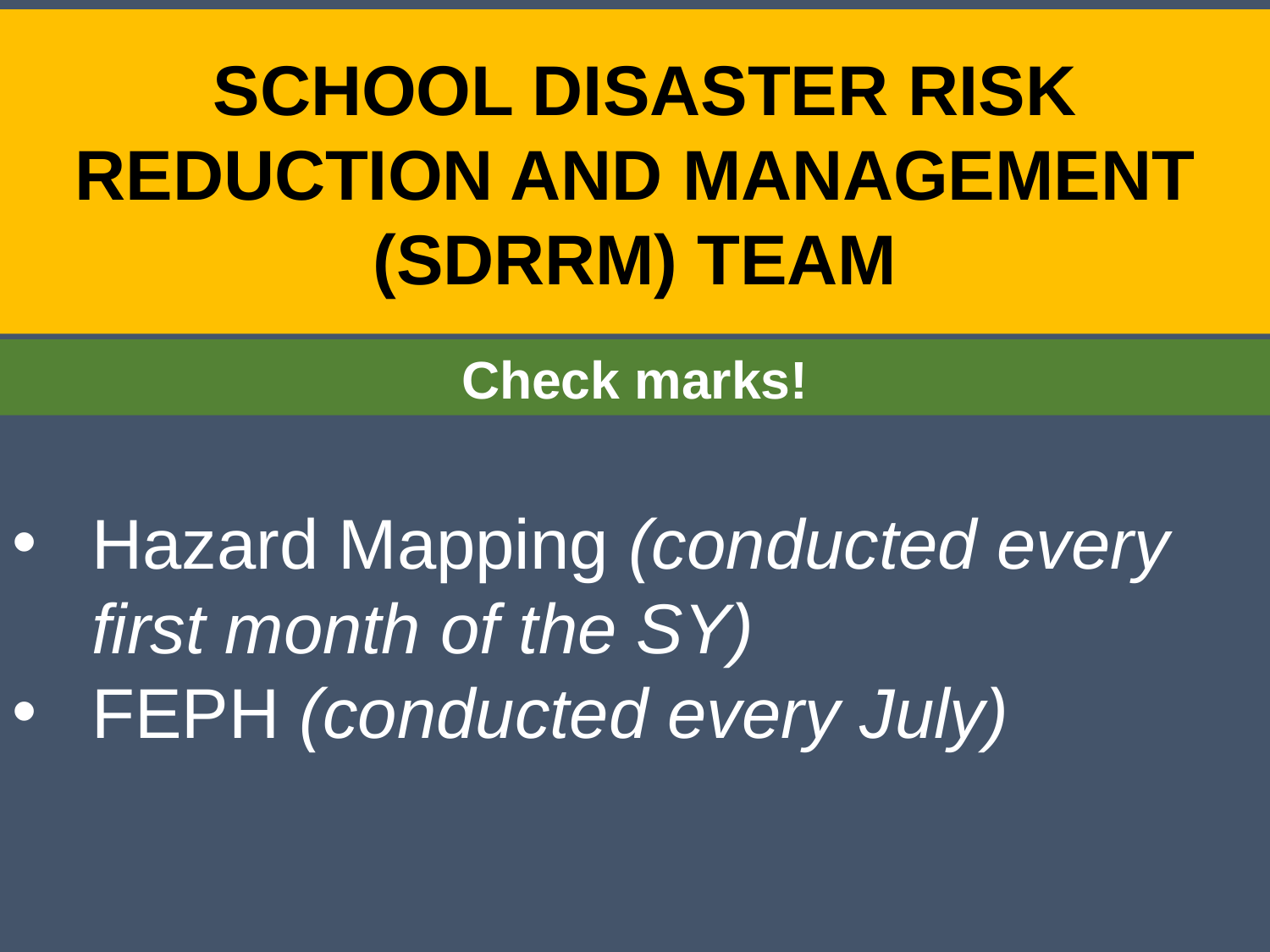

# SCHOOL DISASTER RISK REDUCTION AND MANAGEMENT (SDRRM) TEAM
Check marks!
Hazard Mapping (conducted every first month of the SY)
FEPH (conducted every July)